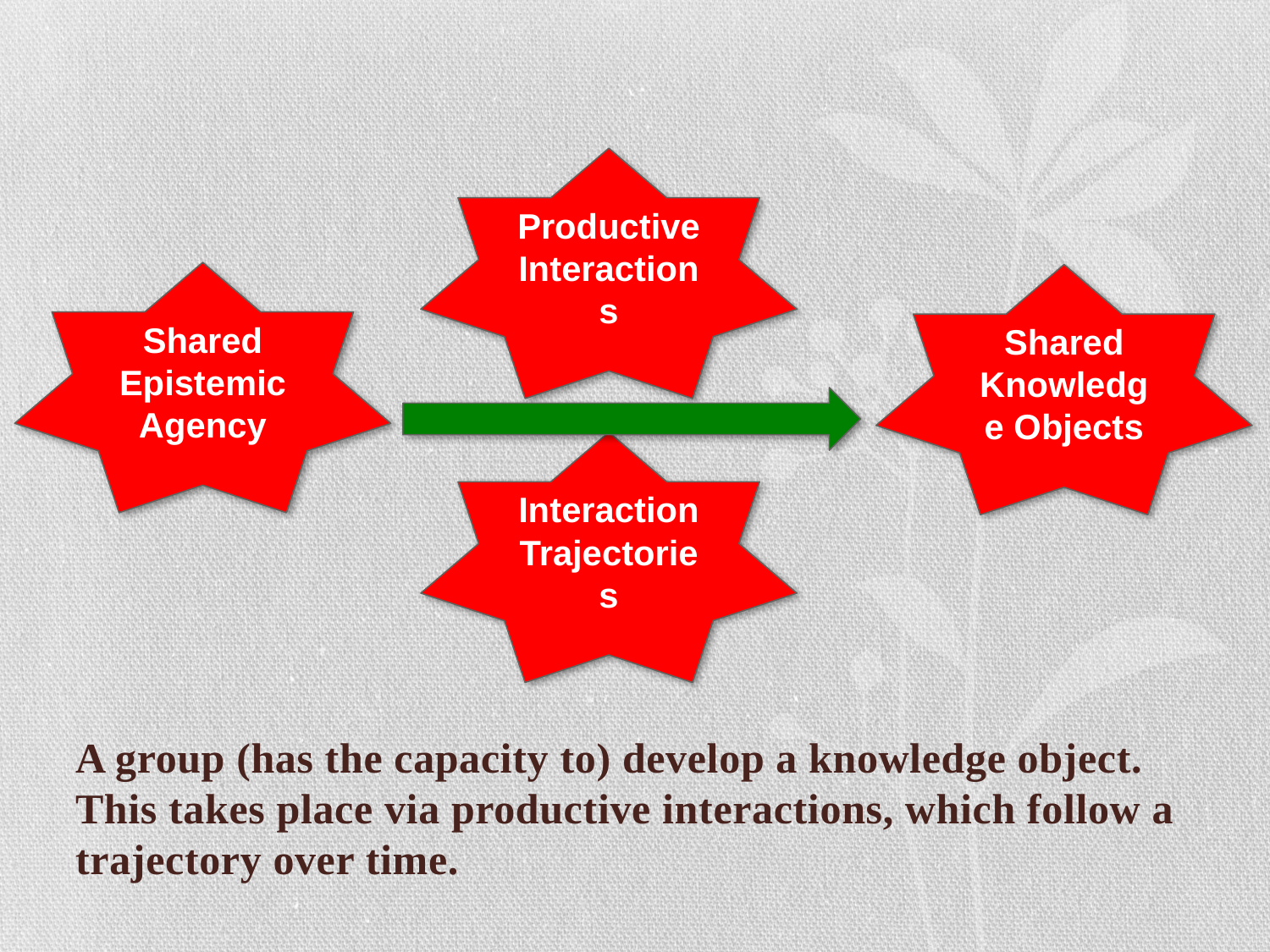

Productive Interactions
Shared Epistemic Agency
Shared Knowledge Objects

Interaction Trajectories
A group (has the capacity to) develop a knowledge object. This takes place via productive interactions, which follow a trajectory over time.